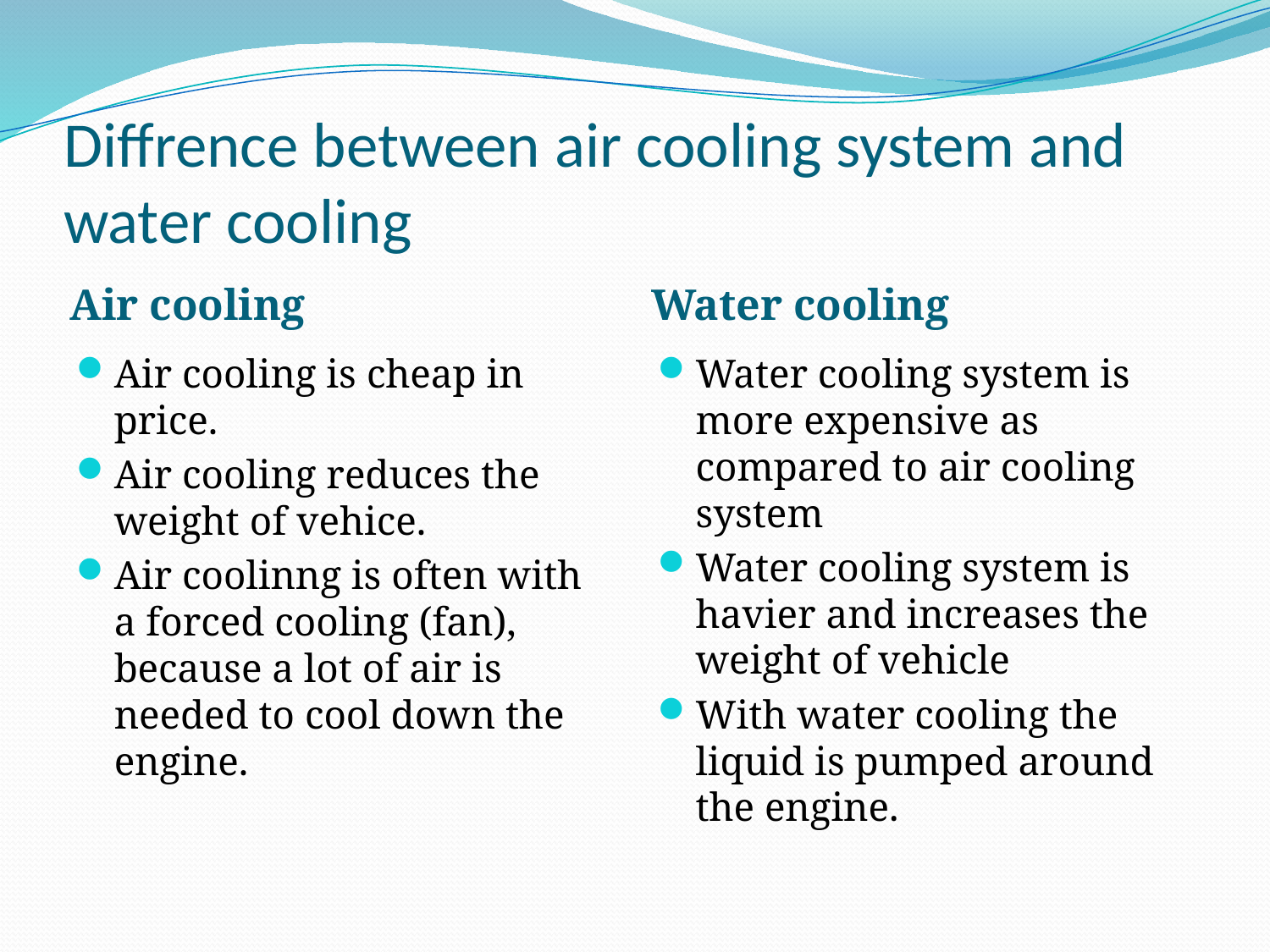

# Diffrence between air cooling system and water cooling
Air cooling
Water cooling
Air cooling is cheap in price.
Air cooling reduces the weight of vehice.
Air coolinng is often with  a forced cooling (fan), because a lot of air is needed to cool down the engine.
Water cooling system is more expensive as compared to air cooling system
Water cooling system is havier and increases the weight of vehicle
With water cooling the liquid is pumped around the engine.